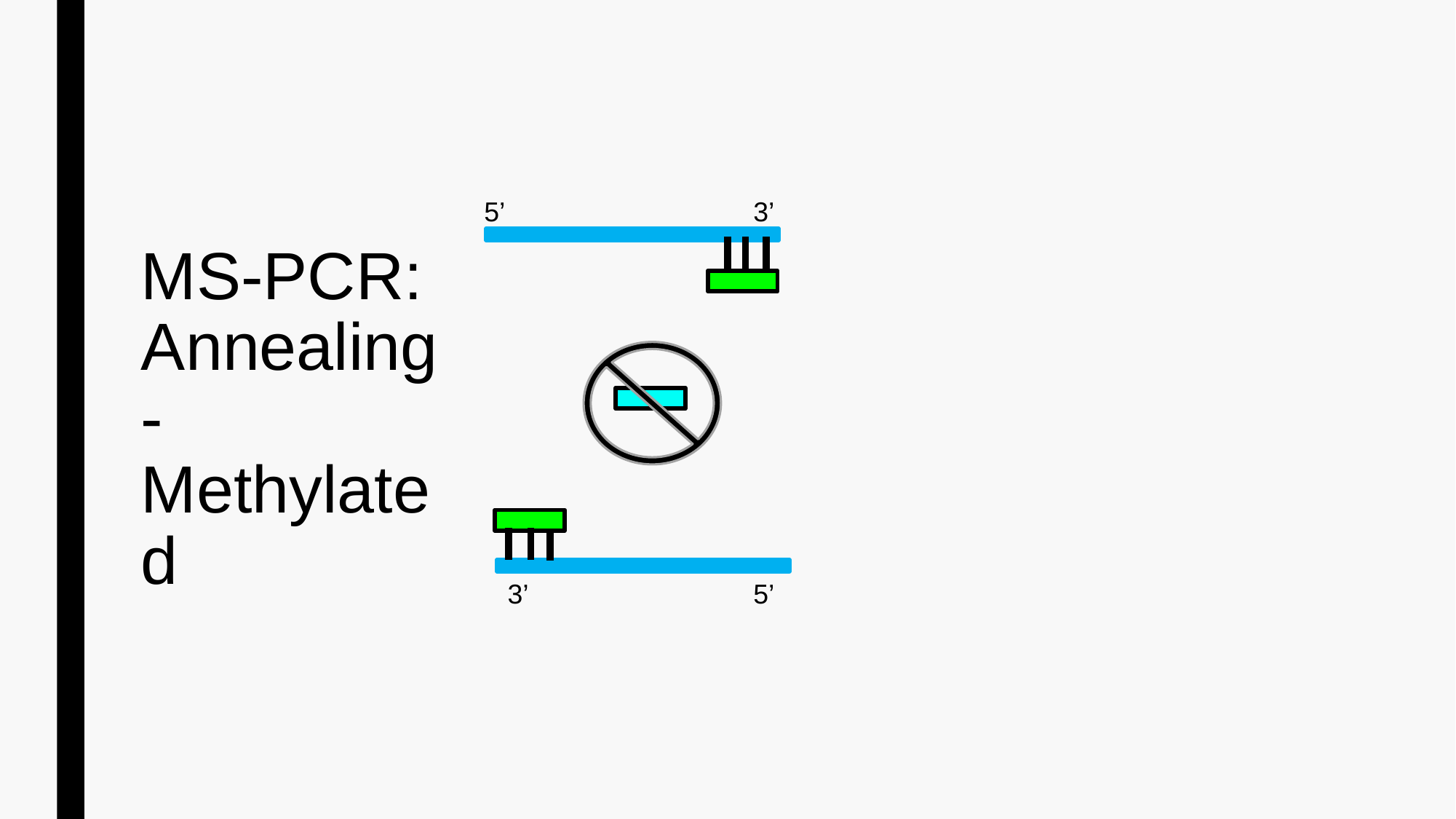

5’
3’

# MS-PCR: Annealing - Methylated

3’
5’